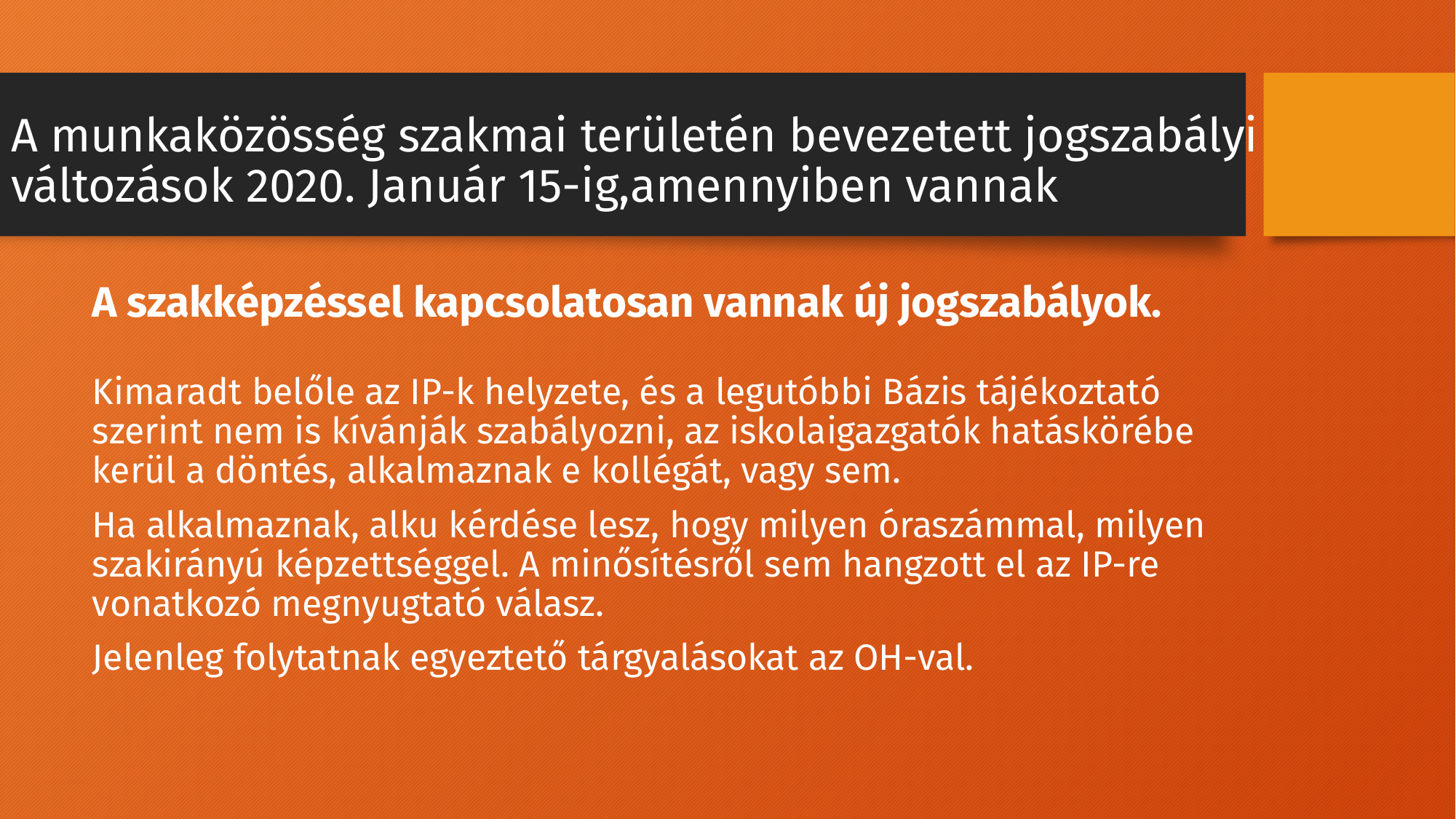

# A munkaközösség szakmai területén bevezetett jogszabályi változások 2020. Január 15-ig,amennyiben vannak
A szakképzéssel kapcsolatosan vannak új jogszabályok.

Kimaradt belőle az IP-k helyzete, és a legutóbbi Bázis tájékoztató szerint nem is kívánják szabályozni, az iskolaigazgatók hatáskörébe kerül a döntés, alkalmaznak e kollégát, vagy sem.
Ha alkalmaznak, alku kérdése lesz, hogy milyen óraszámmal, milyen szakirányú képzettséggel. A minősítésről sem hangzott el az IP-re vonatkozó megnyugtató válasz.
Jelenleg folytatnak egyeztető tárgyalásokat az OH-val.